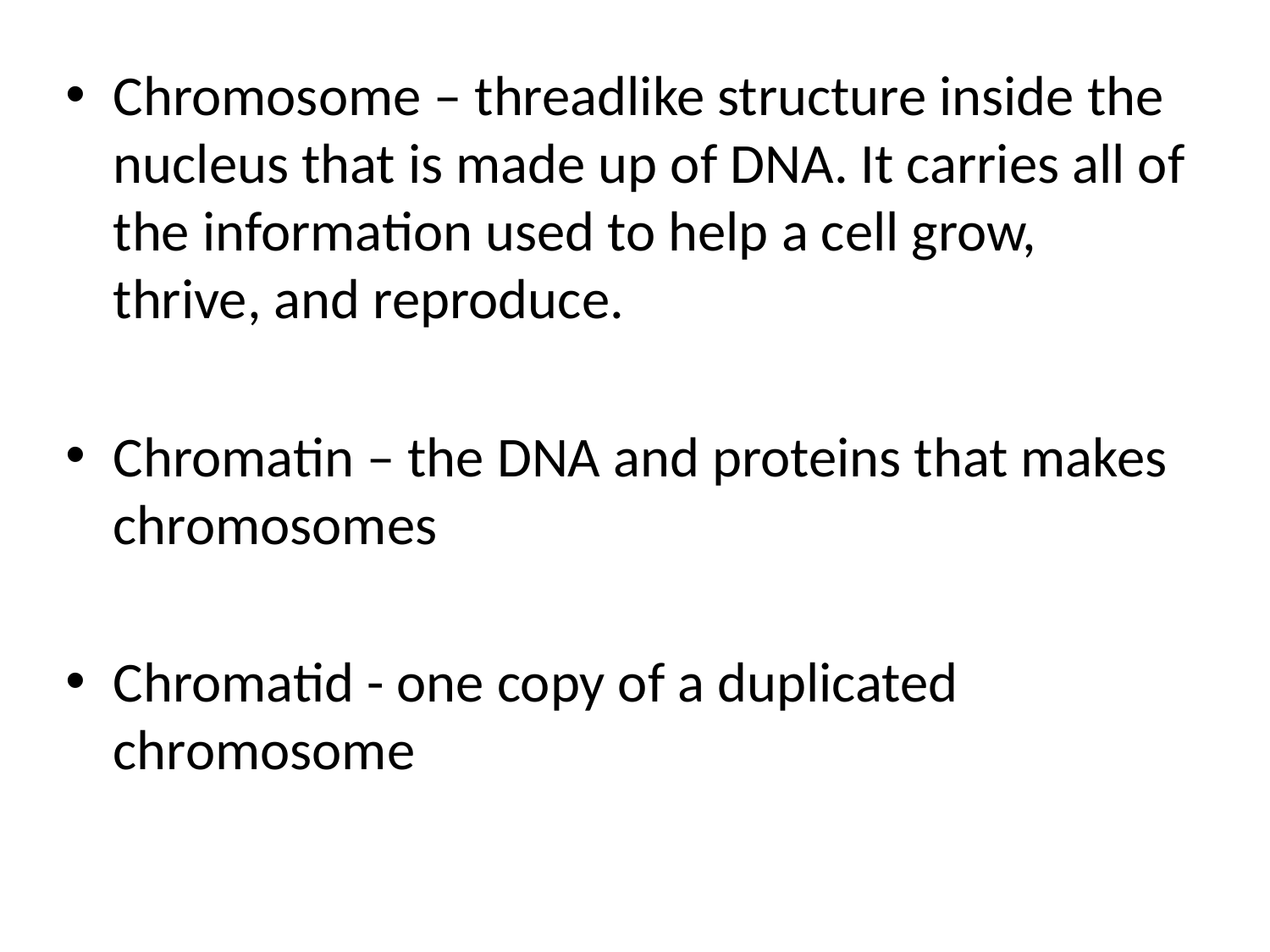

Chromosome – threadlike structure inside the nucleus that is made up of DNA. It carries all of the information used to help a cell grow, thrive, and reproduce.

Chromatin – the DNA and proteins that makes chromosomes

Chromatid - one copy of a duplicated chromosome